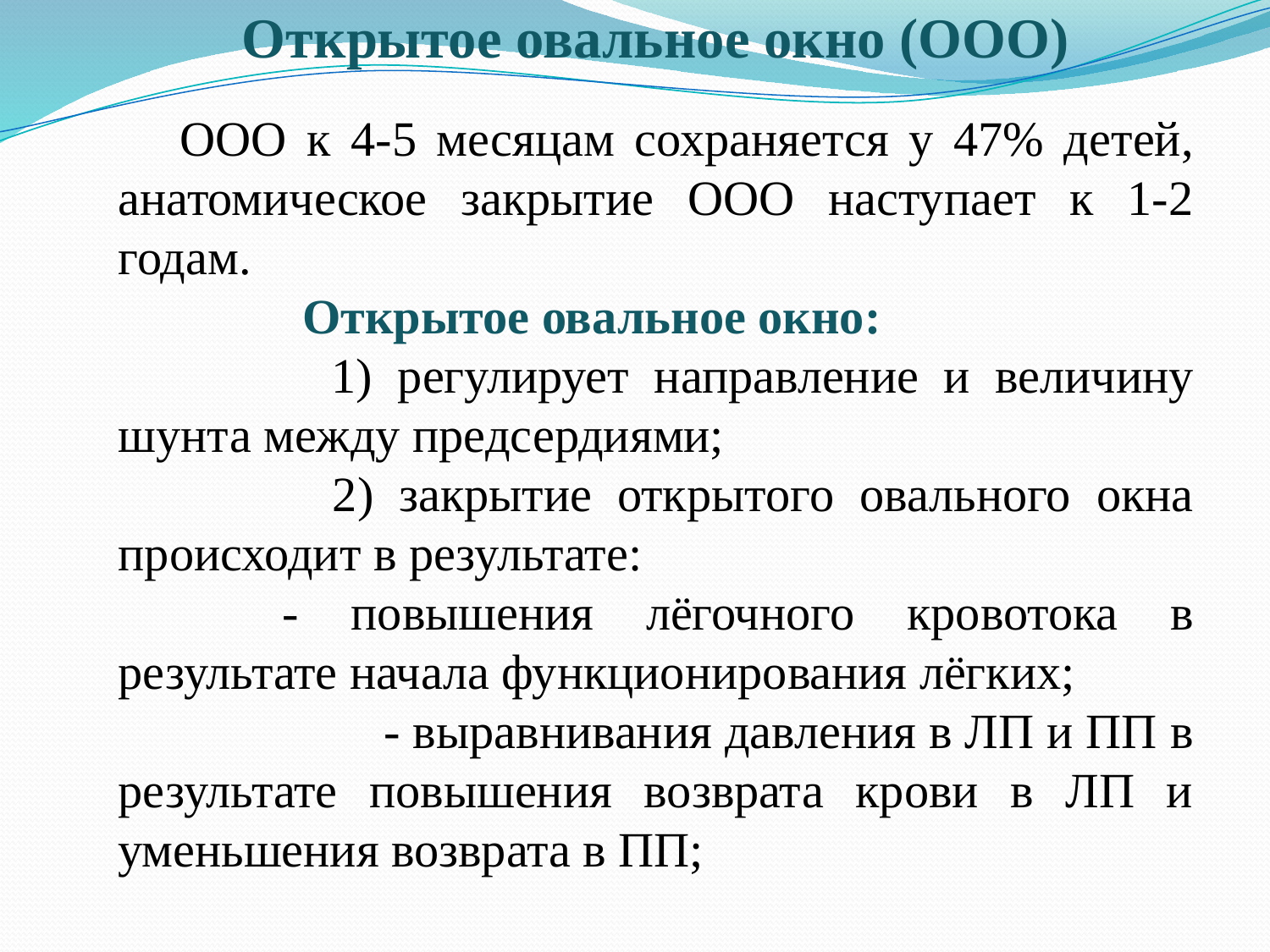

Открытое овальное окно (ООО)

ООО к 4-5 месяцам сохраняется у 47% детей, анатомическое закрытие ООО наступает к 1-2 годам.
          Открытое овальное окно:
      1) регулирует направление и величину шунта между предсердиями;
      2) закрытие открытого овального окна происходит в результате:
 - повышения лёгочного кровотока в результате начала функционирования лёгких;
            - выравнивания давления в ЛП и ПП в результате повышения возврата крови в ЛП и уменьшения возврата в ПП;